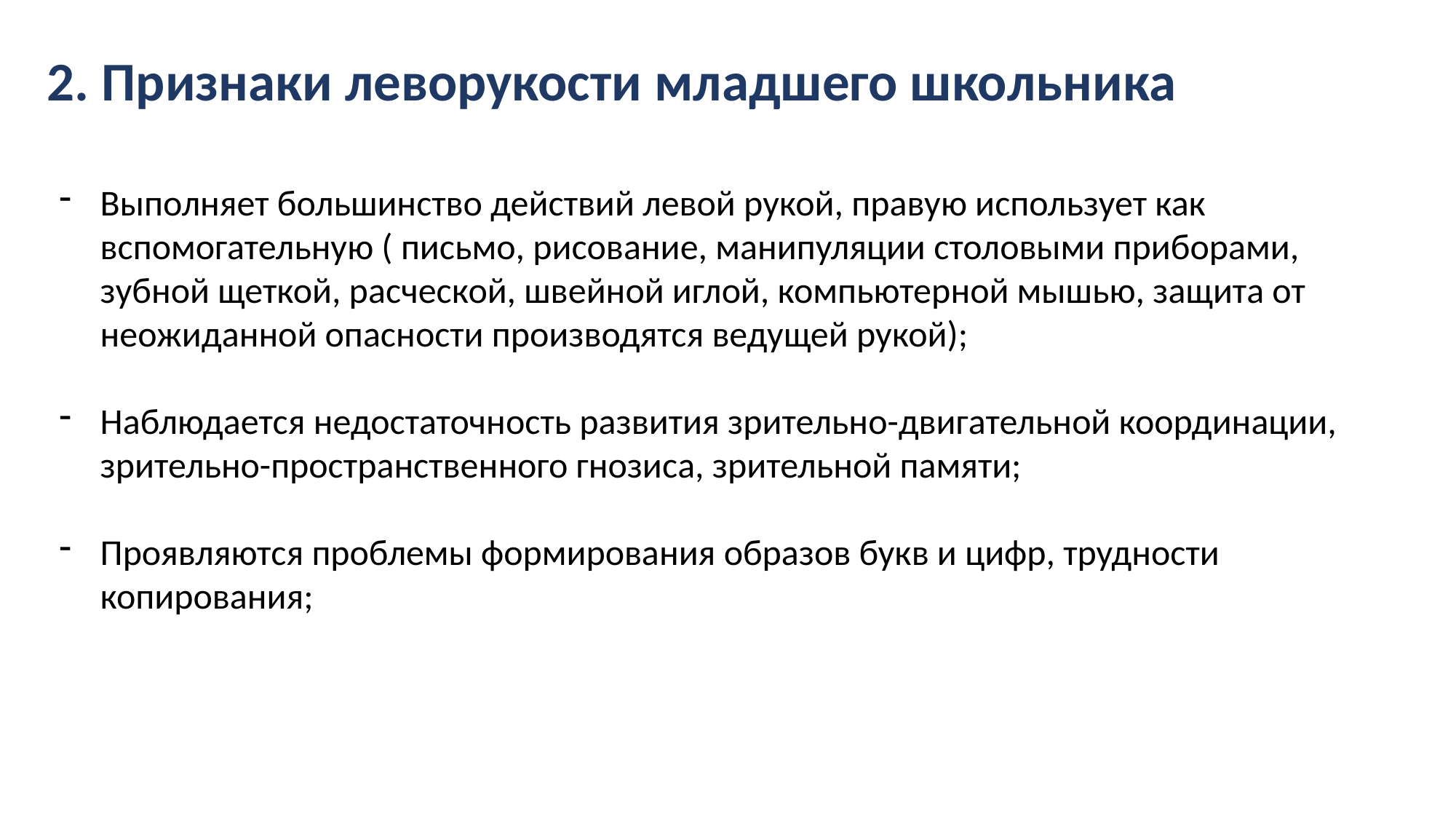

2. Признаки леворукости младшего школьника
Выполняет большинство действий левой рукой, правую использует как вспомогательную ( письмо, рисование, манипуляции столовыми приборами, зубной щеткой, расческой, швейной иглой, компьютерной мышью, защита от неожиданной опасности производятся ведущей рукой);

Наблюдается недостаточность развития зрительно-двигательной координации, зрительно-пространственного гнозиса, зрительной памяти;

Проявляются проблемы формирования образов букв и цифр, трудности копирования;